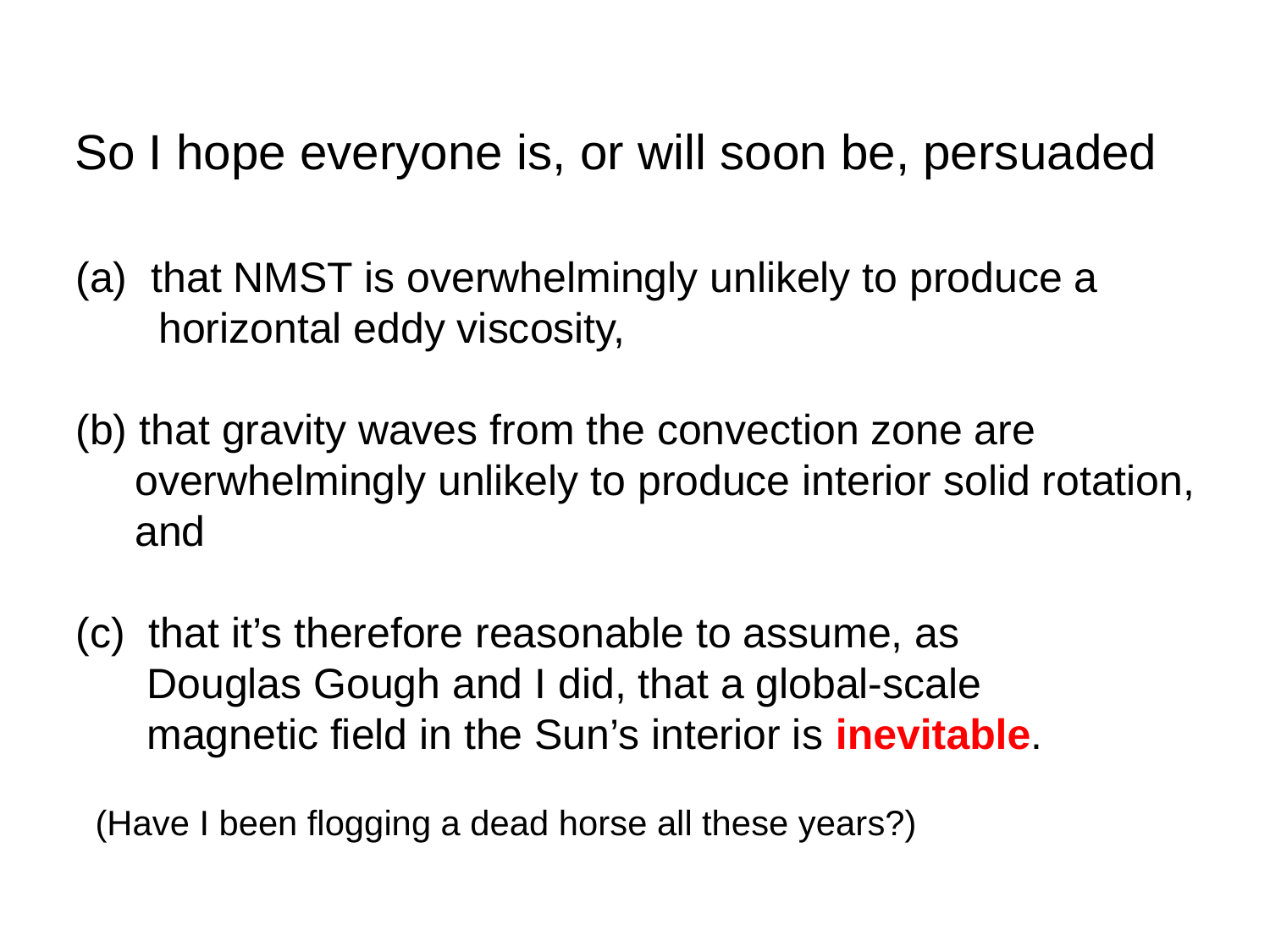

# So I hope everyone is, or will soon be, persuaded
(a)  that NMST is overwhelmingly unlikely to produce a
       horizontal eddy viscosity,

(b) that gravity waves from the convection zone are
     overwhelmingly unlikely to produce interior solid rotation,
     and

(c)  that it’s therefore reasonable to assume, as
      Douglas Gough and I did, that a global-scale
      magnetic field in the Sun’s interior is inevitable.

  (Have I been flogging a dead horse all these years?)